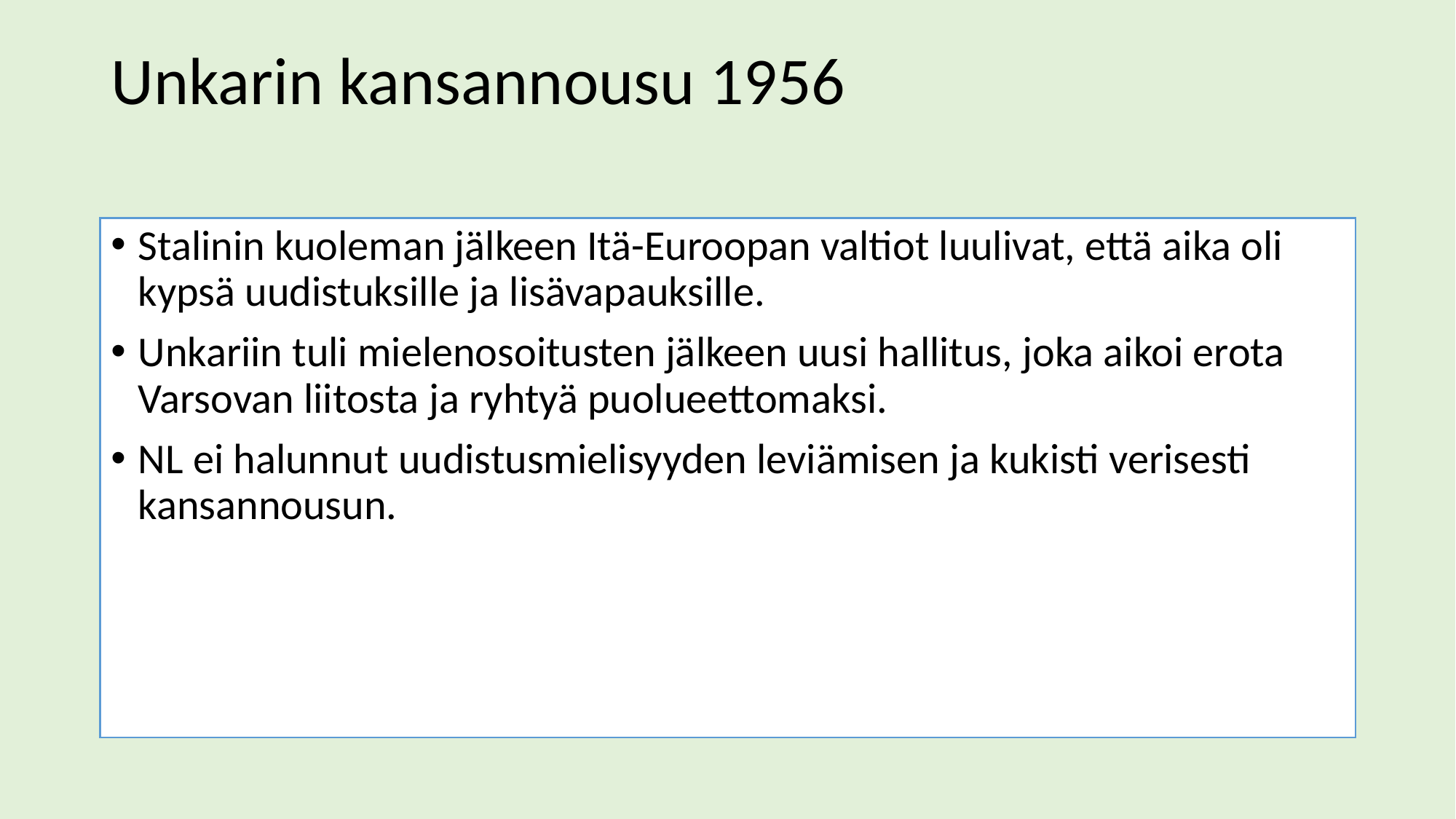

# Unkarin kansannousu 1956
Stalinin kuoleman jälkeen Itä-Euroopan valtiot luulivat, että aika oli kypsä uudistuksille ja lisävapauksille.
Unkariin tuli mielenosoitusten jälkeen uusi hallitus, joka aikoi erota Varsovan liitosta ja ryhtyä puolueettomaksi.
NL ei halunnut uudistusmielisyyden leviämisen ja kukisti verisesti kansannousun.